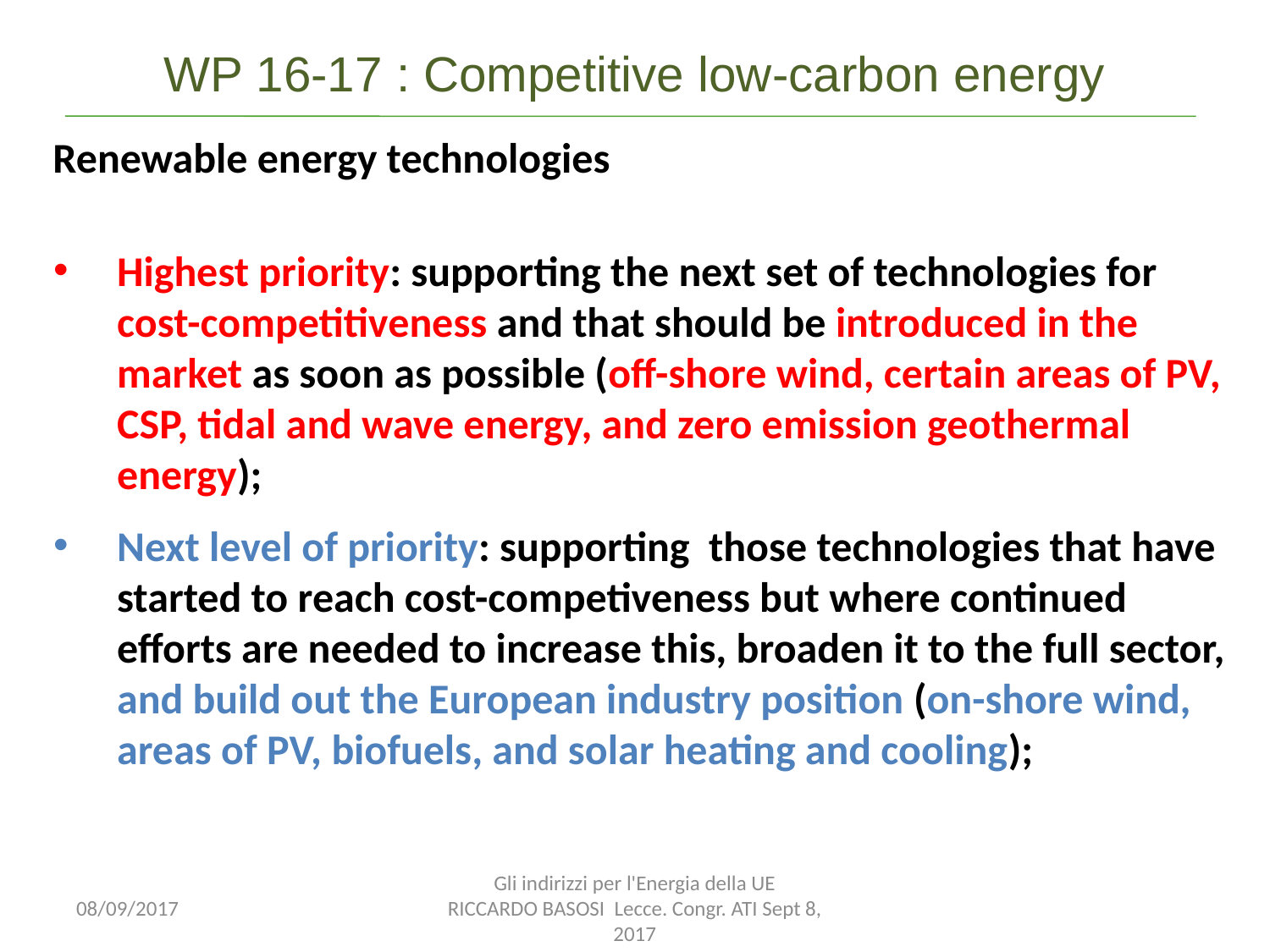

WP 16-17 : Competitive low-carbon energy
Renewable energy technologies
Highest priority: supporting the next set of technologies for cost-competitiveness and that should be introduced in the market as soon as possible (off-shore wind, certain areas of PV, CSP, tidal and wave energy, and zero emission geothermal energy);
Next level of priority: supporting  those technologies that have started to reach cost-competiveness but where continued efforts are needed to increase this, broaden it to the full sector, and build out the European industry position (on-shore wind, areas of PV, biofuels, and solar heating and cooling);

08/09/2017
Gli indirizzi per l'Energia della UE RICCARDO BASOSI  Lecce. Congr. ATI Sept 8, 2017
64